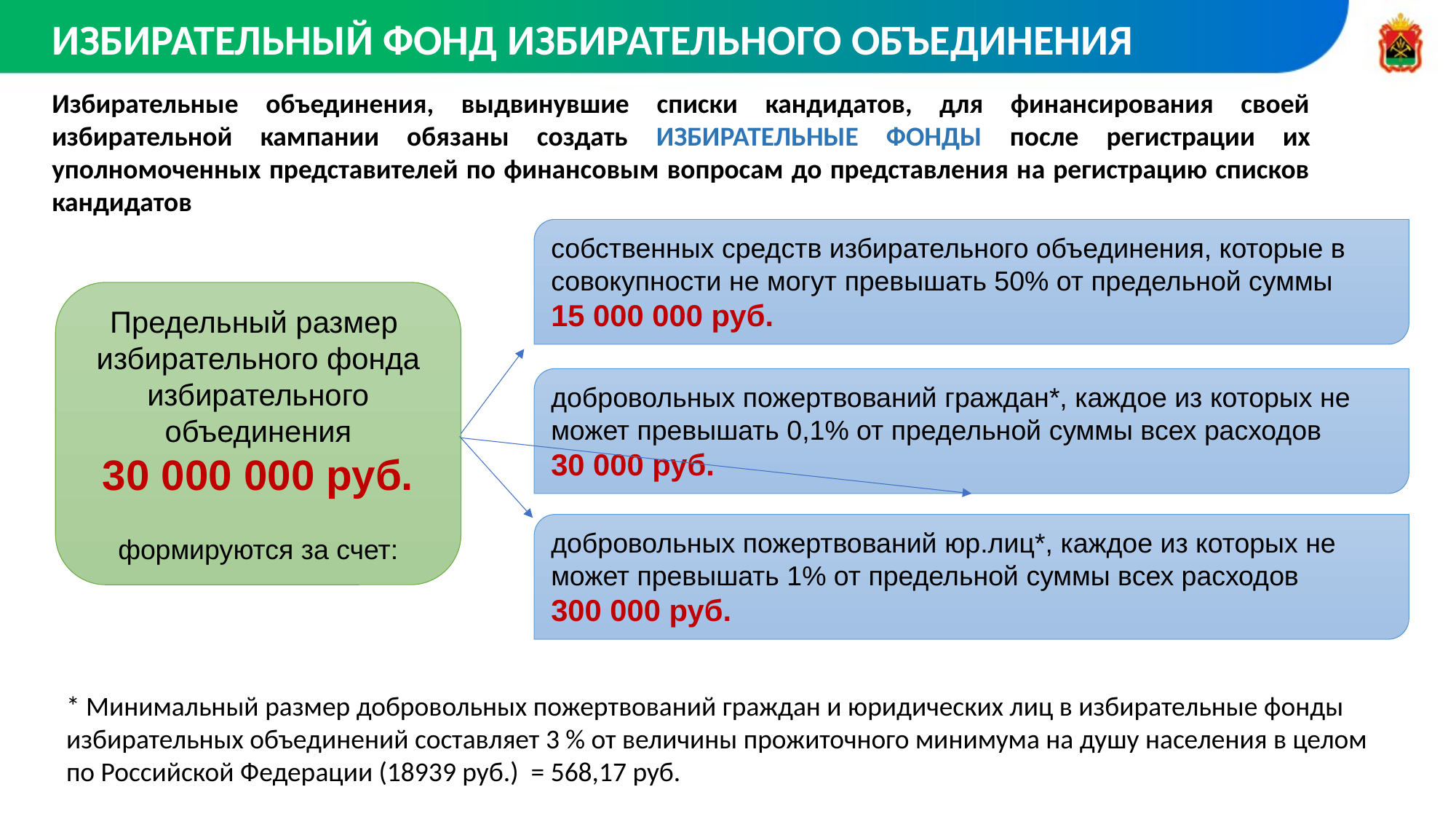

ИЗБИРАТЕЛЬНЫЙ ФОНД ИЗБИРАТЕЛЬНОГО ОБЪЕДИНЕНИЯ
Избирательные объединения, выдвинувшие списки кандидатов, для финансирования своей избирательной кампании обязаны создать ИЗБИРАТЕЛЬНЫЕ ФОНДЫ после регистрации их уполномоченных представителей по финансовым вопросам до представления на регистрацию списков кандидатов
собственных средств избирательного объединения, которые в совокупности не могут превышать 50% от предельной суммы
15 000 000 руб.
Предельный размер
избирательного фонда избирательного объединения
30 000 000 руб.

формируются за счет:
добровольных пожертвований граждан*, каждое из которых не может превышать 0,1% от предельной суммы всех расходов
30 000 руб.
добровольных пожертвований юр.лиц*, каждое из которых не может превышать 1% от предельной суммы всех расходов
300 000 руб.
* Минимальный размер добровольных пожертвований граждан и юридических лиц в избирательные фонды избирательных объединений составляет 3 % от величины прожиточного минимума на душу населения в целом по Российской Федерации (18939 руб.)  = 568,17 руб.